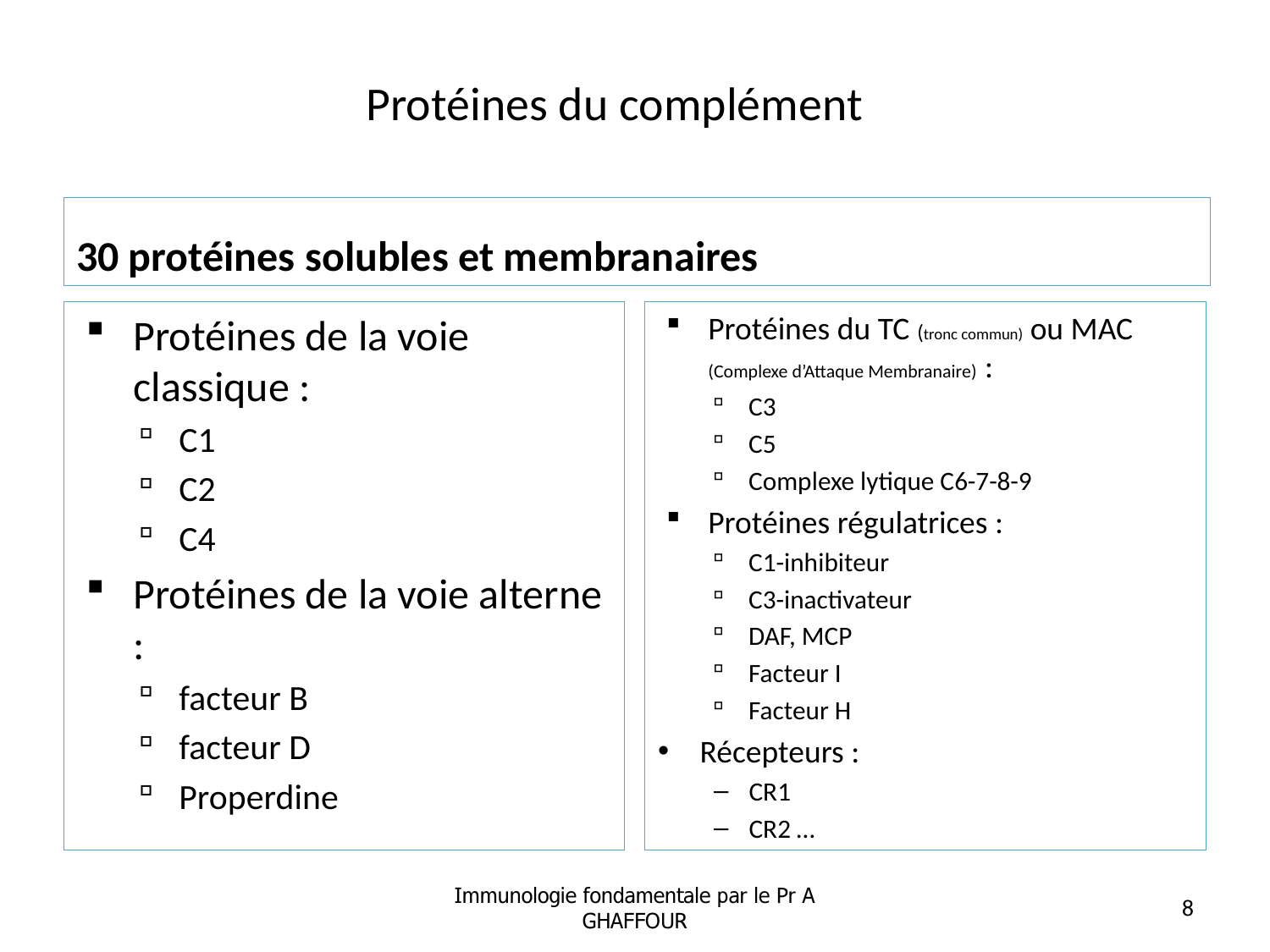

# Protéines du complément
30 protéines solubles et membranaires
Protéines de la voie classique :
C1
C2
C4
Protéines de la voie alterne :
facteur B
facteur D
Properdine
Protéines du TC (tronc commun) ou MAC (Complexe d’Attaque Membranaire) :
C3
C5
Complexe lytique C6-7-8-9
Protéines régulatrices :
C1-inhibiteur
C3-inactivateur
DAF, MCP
Facteur I
Facteur H
Récepteurs :
CR1
CR2 …
Immunologie fondamentale par le Pr A GHAFFOUR
8